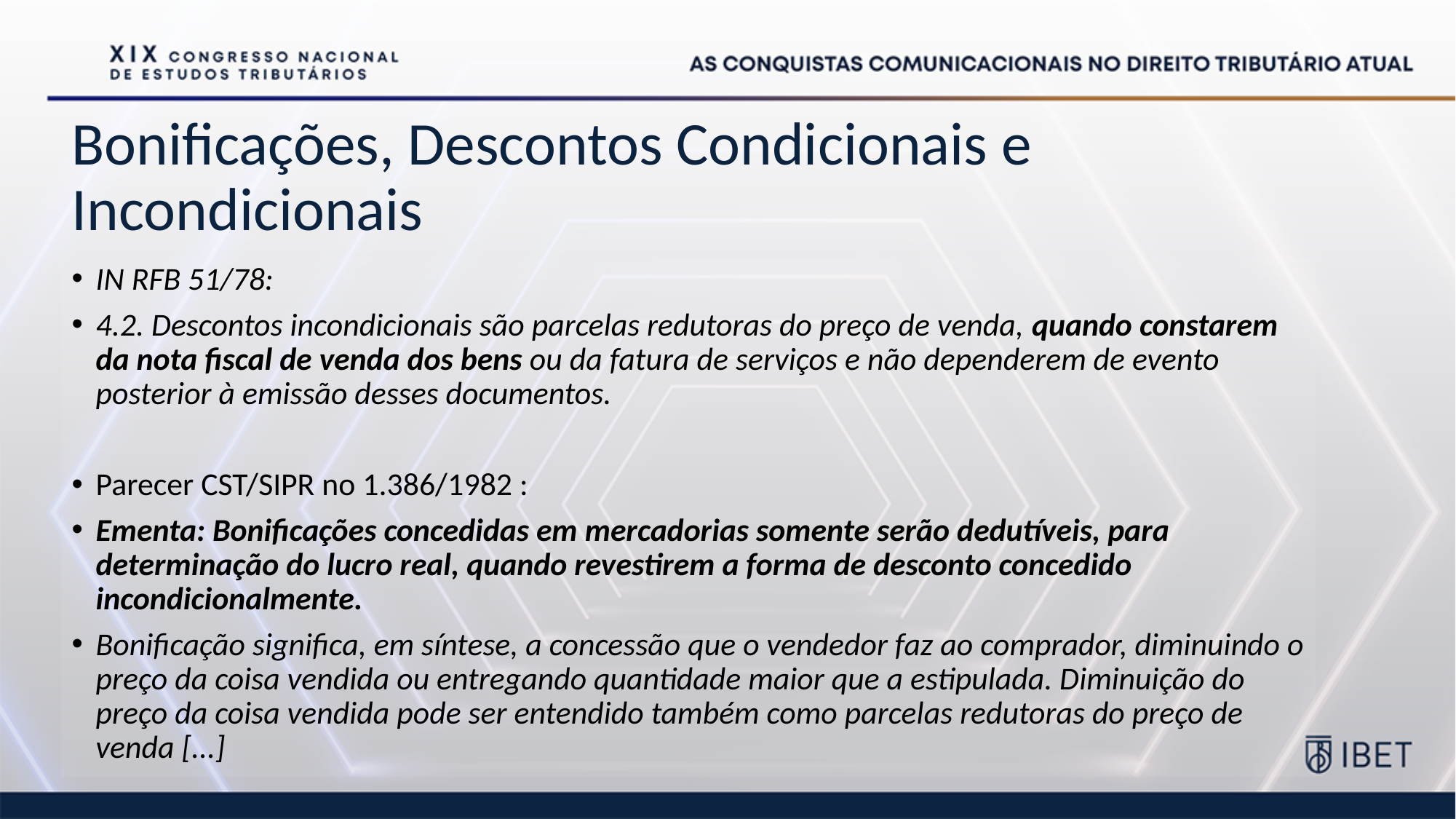

# Bonificações, Descontos Condicionais e Incondicionais
IN RFB 51/78:
4.2. Descontos incondicionais são parcelas redutoras do preço de venda, quando constarem da nota fiscal de venda dos bens ou da fatura de serviços e não dependerem de evento posterior à emissão desses documentos.

Parecer CST/SIPR no 1.386/1982 :
Ementa: Bonificações concedidas em mercadorias somente serão dedutíveis, para determinação do lucro real, quando revestirem a forma de desconto concedido incondicionalmente.
Bonificação significa, em síntese, a concessão que o vendedor faz ao comprador, diminuindo o preço da coisa vendida ou entregando quantidade maior que a estipulada. Diminuição do preço da coisa vendida pode ser entendido também como parcelas redutoras do preço de venda [...]